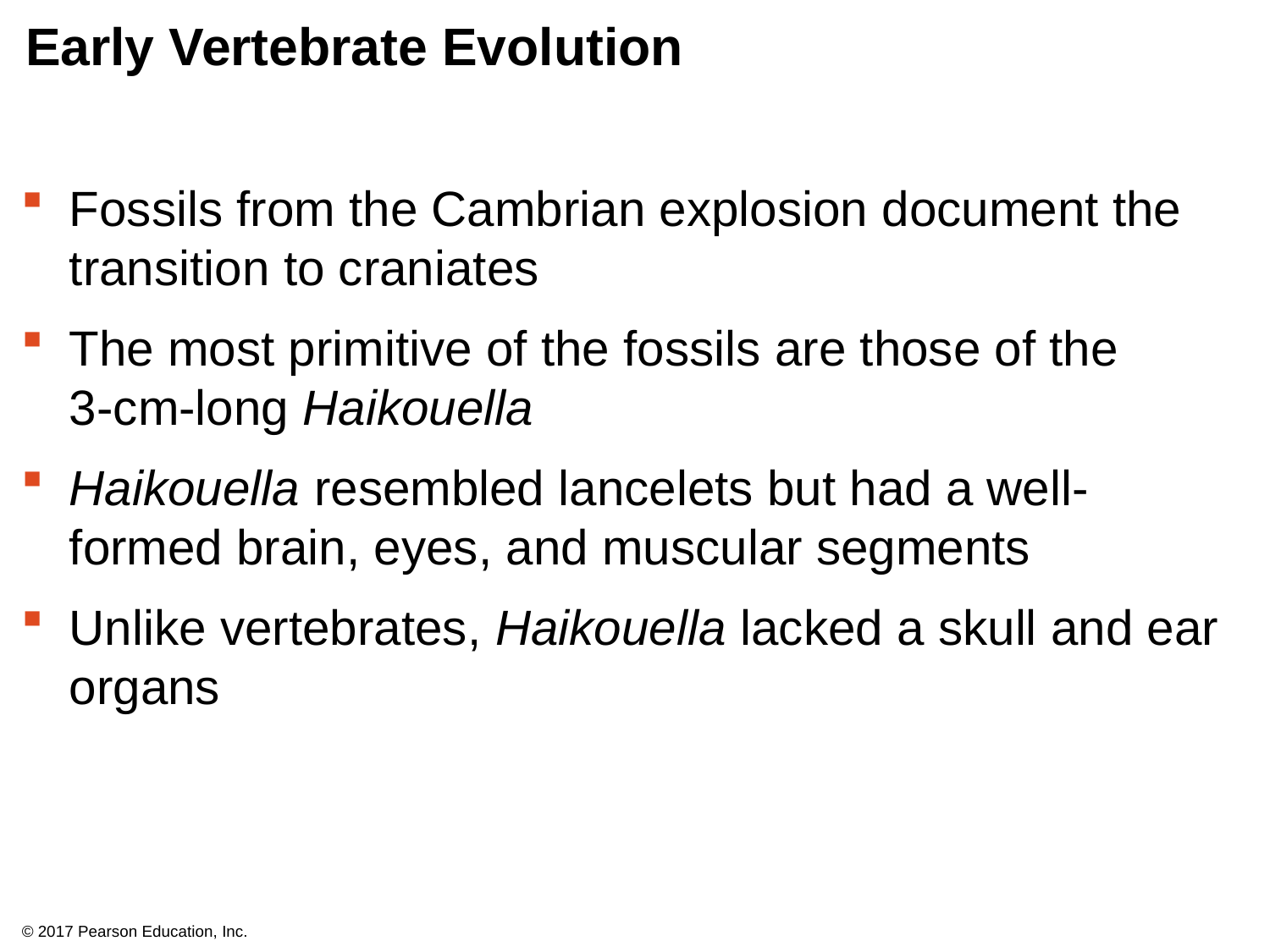

# Early Vertebrate Evolution
Fossils from the Cambrian explosion document the transition to craniates
The most primitive of the fossils are those of the
3-cm-long Haikouella
Haikouella resembled lancelets but had a well-formed brain, eyes, and muscular segments
Unlike vertebrates, Haikouella lacked a skull and ear organs
© 2017 Pearson Education, Inc.